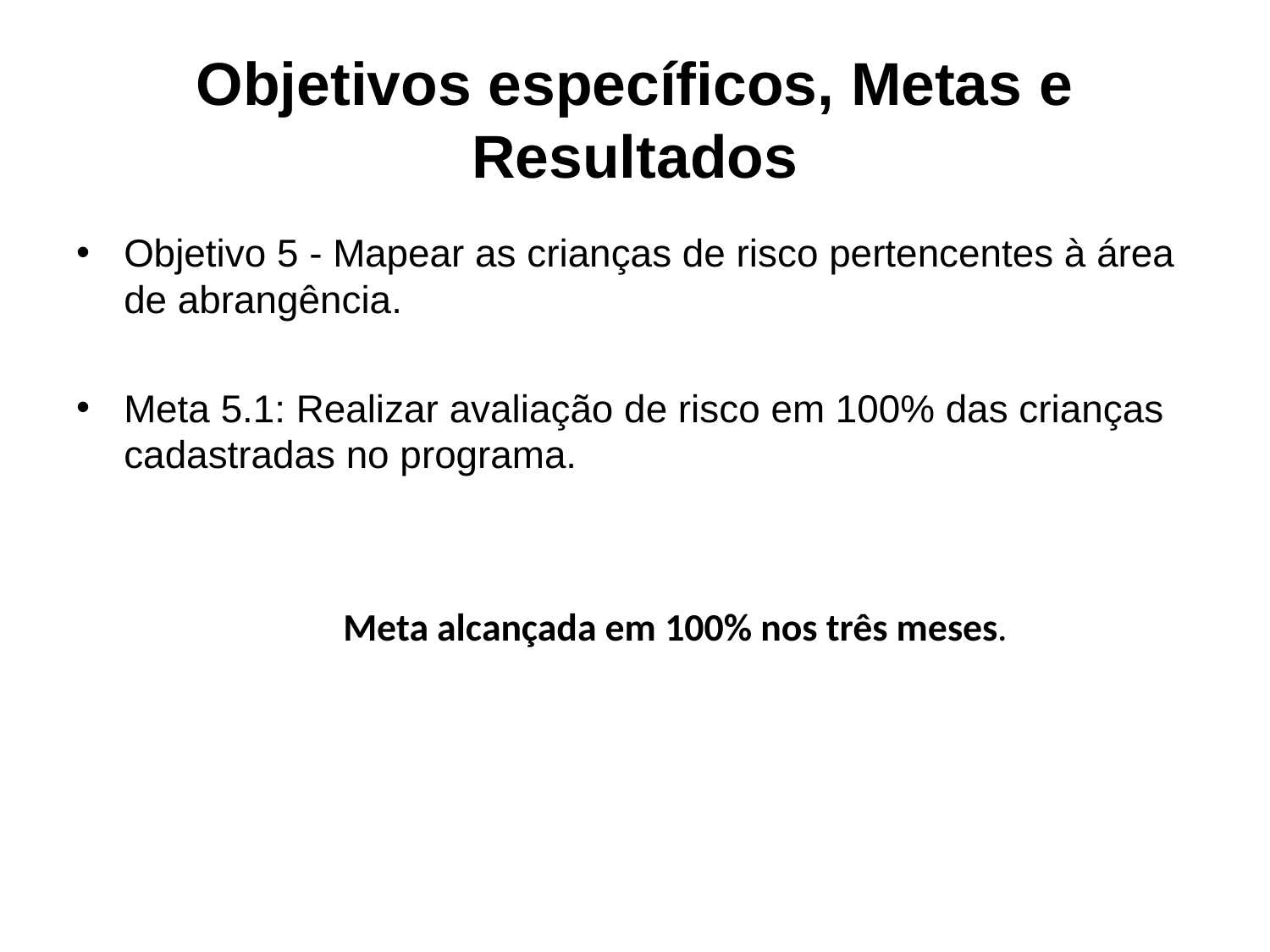

# Objetivos específicos, Metas e Resultados
Objetivo 5 - Mapear as crianças de risco pertencentes à área de abrangência.

Meta 5.1: Realizar avaliação de risco em 100% das crianças cadastradas no programa.

Meta alcançada em 100% nos três meses.